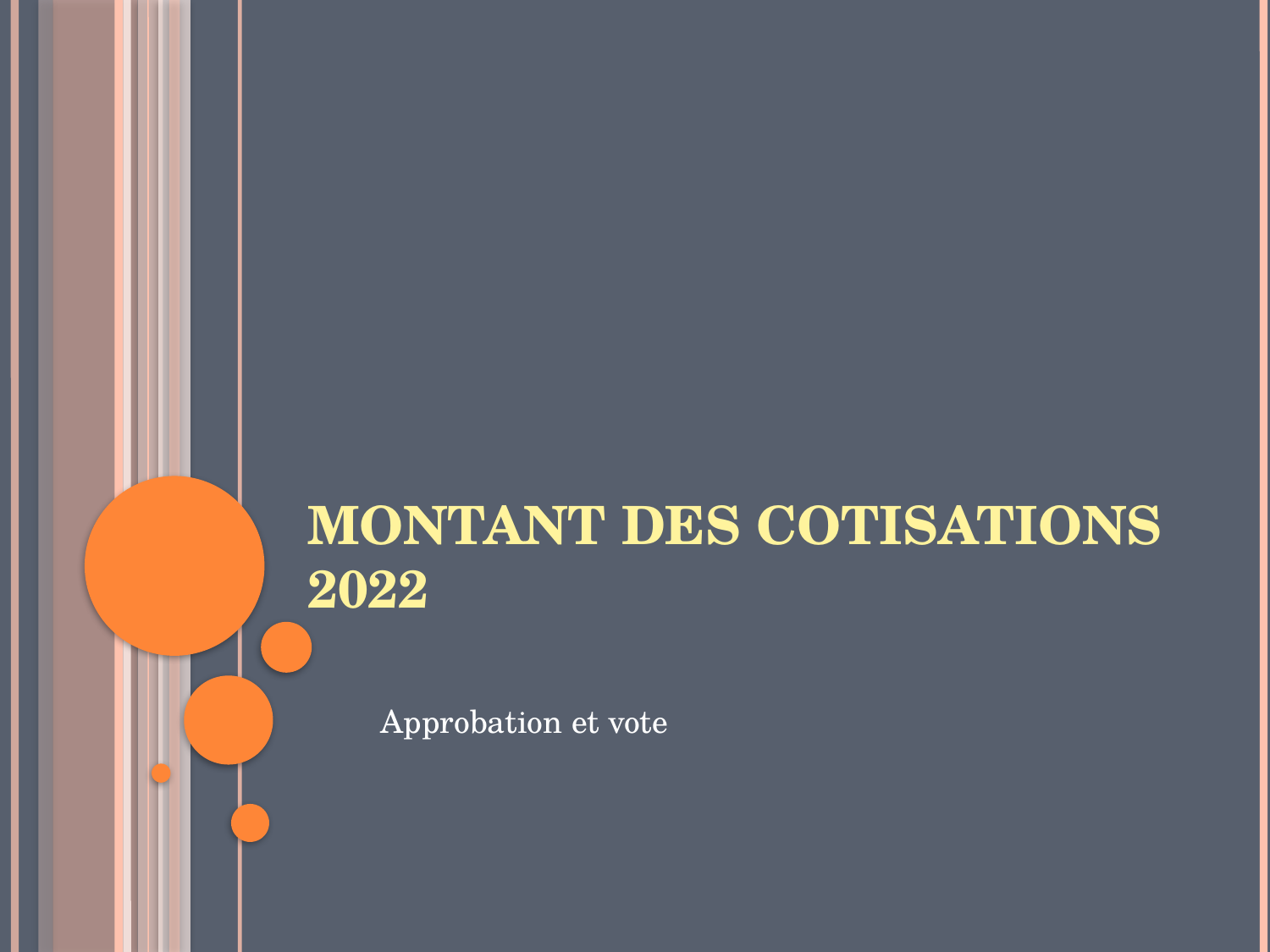

# MONTANT DES COTISATIONS 2022
Approbation et vote